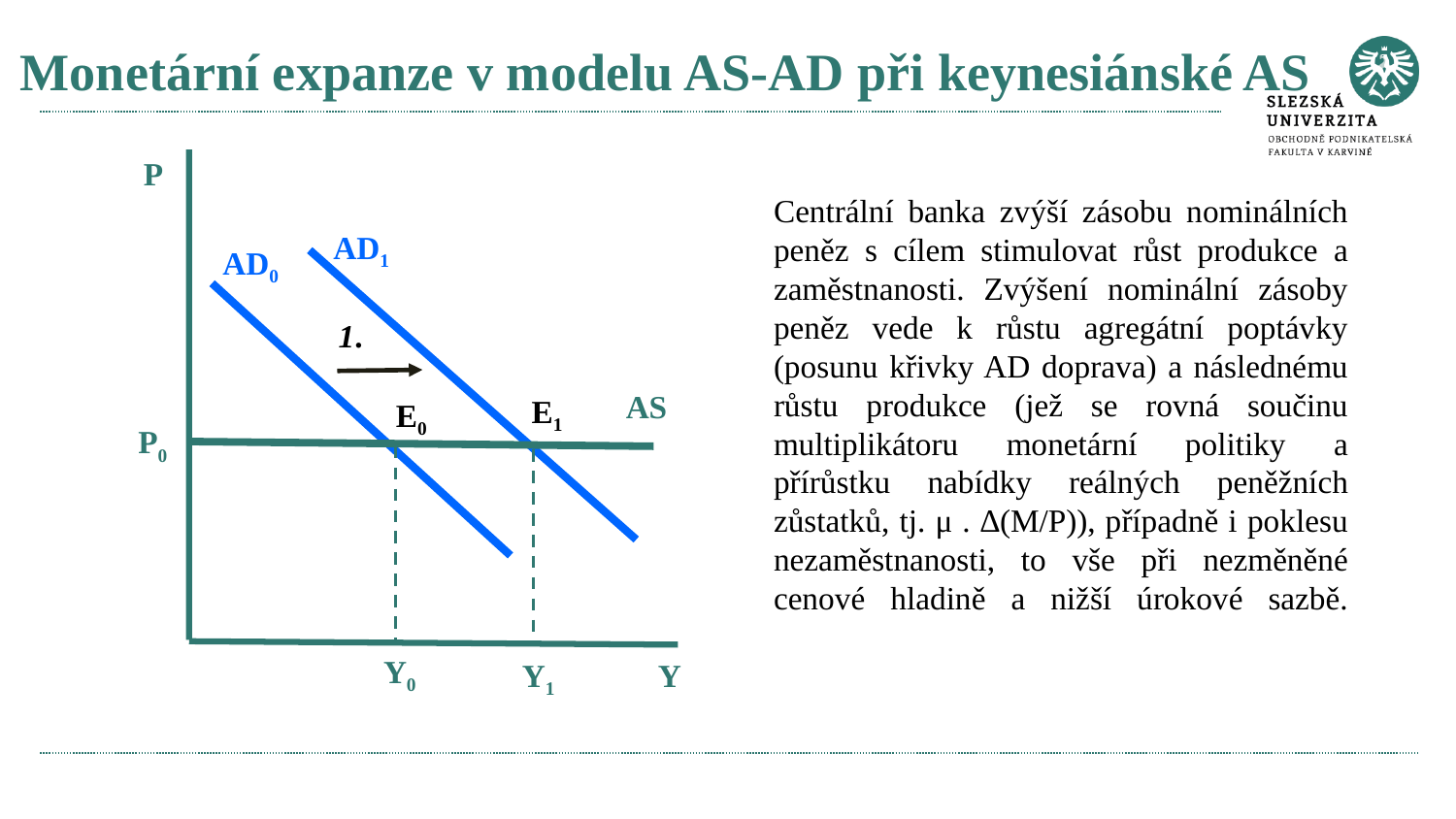

# Monetární expanze v modelu AS-AD při keynesiánské AS
P

Centrální banka zvýší zásobu nominálních peněz s cílem stimulovat růst produkce a zaměstnanosti. Zvýšení nominální zásoby peněz vede k růstu agregátní poptávky (posunu křivky AD doprava) a následnému růstu produkce (jež se rovná součinu multiplikátoru monetární politiky a přírůstku nabídky reálných peněžních zůstatků, tj. μ . ∆(M/P)), případně i poklesu nezaměstnanosti, to vše při nezměněné cenové hladině a nižší úrokové sazbě.

AD1
AD0

1.

AS
E1
E0
P0

Y0
Y1
Y